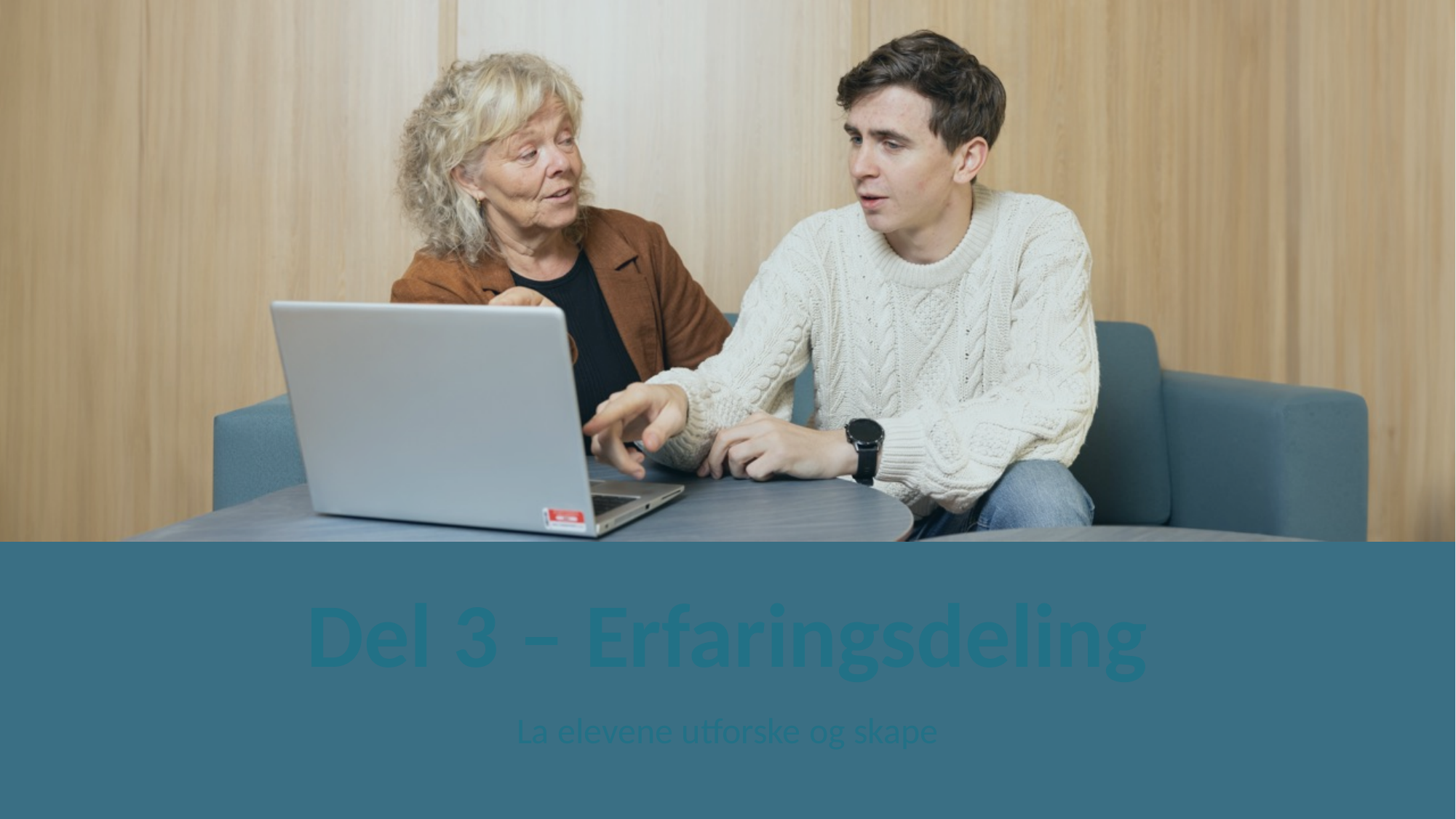

# Del 3 – Erfaringsdeling
La elevene utforske og skape